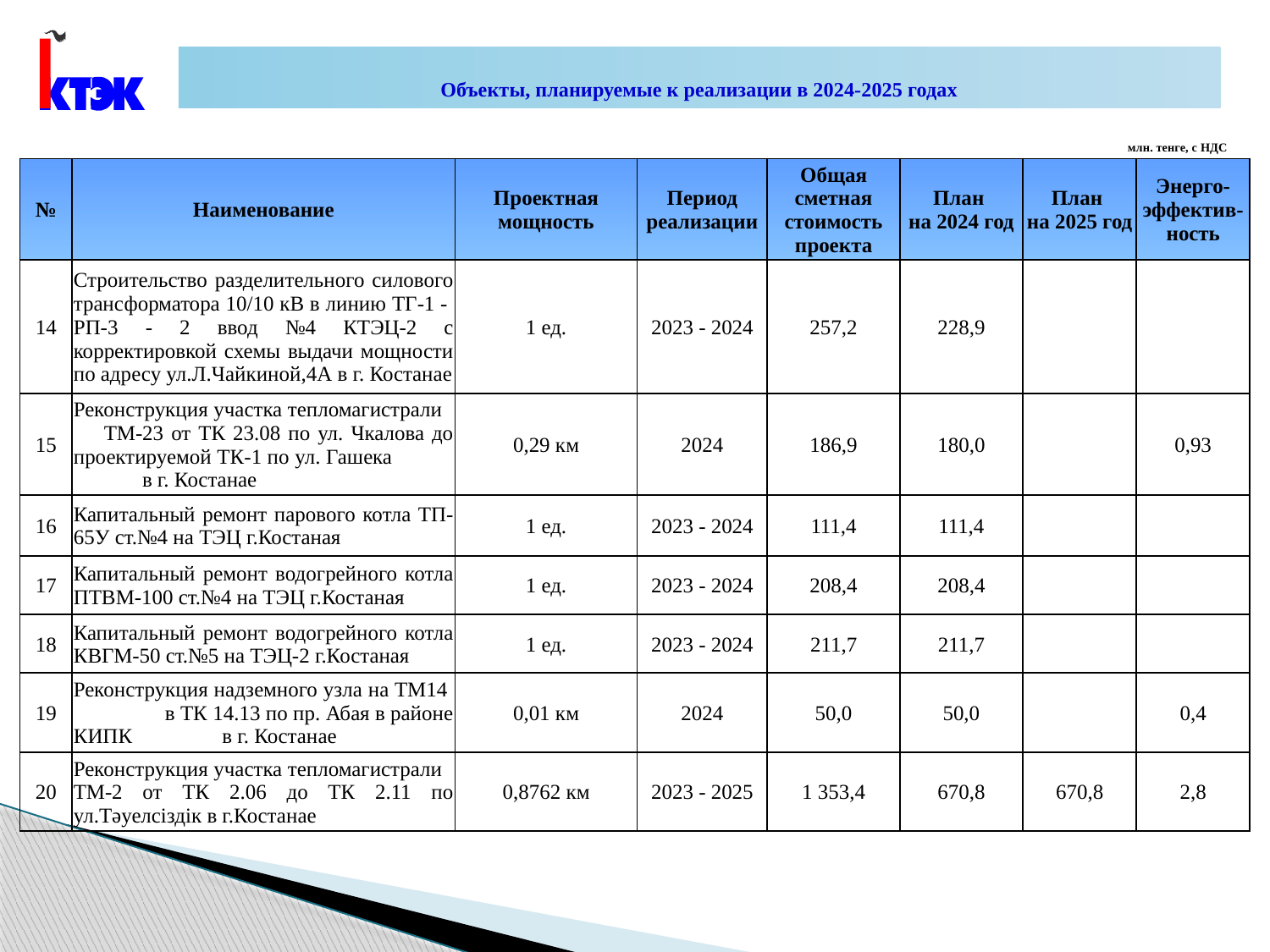

Объекты, планируемые к реализации в 2024-2025 годах
млн. тенге, с НДС
| № | Наименование | Проектная мощность | Период реализации | Общая сметная стоимость проекта | План на 2024 год | План на 2025 год | Энерго-эффектив-ность |
| --- | --- | --- | --- | --- | --- | --- | --- |
| 14 | Строительство разделительного силового трансформатора 10/10 кВ в линию ТГ-1 - РП-3 - 2 ввод №4 КТЭЦ-2 с корректировкой схемы выдачи мощности по адресу ул.Л.Чайкиной,4А в г. Костанае | 1 ед. | 2023 - 2024 | 257,2 | 228,9 |  |  |
| 15 | Реконструкция участка тепломагистрали ТМ-23 от ТК 23.08 по ул. Чкалова до проектируемой ТК-1 по ул. Гашека в г. Костанае | 0,29 км | 2024 | 186,9 | 180,0 |  | 0,93 |
| 16 | Капитальный ремонт парового котла ТП-65У ст.№4 на ТЭЦ г.Костаная | 1 ед. | 2023 - 2024 | 111,4 | 111,4 |  |  |
| 17 | Капитальный ремонт водогрейного котла ПТВМ-100 ст.№4 на ТЭЦ г.Костаная | 1 ед. | 2023 - 2024 | 208,4 | 208,4 |  |  |
| 18 | Капитальный ремонт водогрейного котла КВГМ-50 ст.№5 на ТЭЦ-2 г.Костаная | 1 ед. | 2023 - 2024 | 211,7 | 211,7 |  |  |
| 19 | Реконструкция надземного узла на ТМ14 в ТК 14.13 по пр. Абая в районе КИПК в г. Костанае | 0,01 км | 2024 | 50,0 | 50,0 |  | 0,4 |
| 20 | Реконструкция участка тепломагистрали ТМ-2 от ТК 2.06 до ТК 2.11 по ул.Тәуелсіздік в г.Костанае | 0,8762 км | 2023 - 2025 | 1 353,4 | 670,8 | 670,8 | 2,8 |